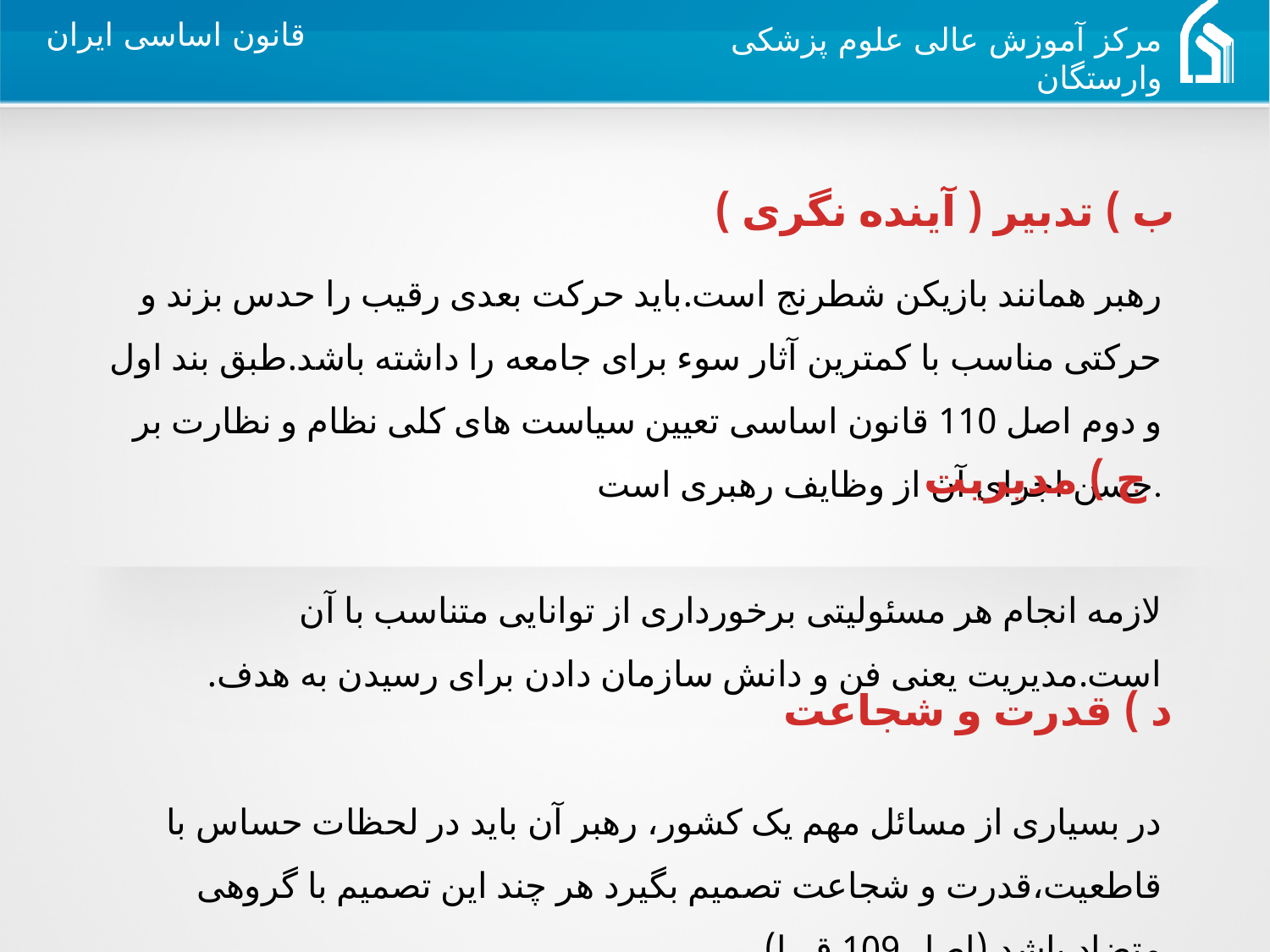

ب ) تدبیر ( آینده نگری )
رهبر همانند بازیکن شطرنج است.باید حرکت بعدی رقیب را حدس بزند و حرکتی مناسب با کمترین آثار سوء برای جامعه را داشته باشد.طبق بند اول و دوم اصل 110 قانون اساسی تعیین سیاست های کلی نظام و نظارت بر حسن اجرای آن از وظایف رهبری است.
ج ) مدیریت
لازمه انجام هر مسئولیتی برخورداری از توانایی متناسب با آن است.مدیریت یعنی فن و دانش سازمان دادن برای رسیدن به هدف.
د ) قدرت و شجاعت
در بسیاری از مسائل مهم یک کشور، رهبر آن باید در لحظات حساس با قاطعیت،قدرت و شجاعت تصمیم بگیرد هر چند این تصمیم با گروهی متضاد باشد.(اصل 109 ق. ا)